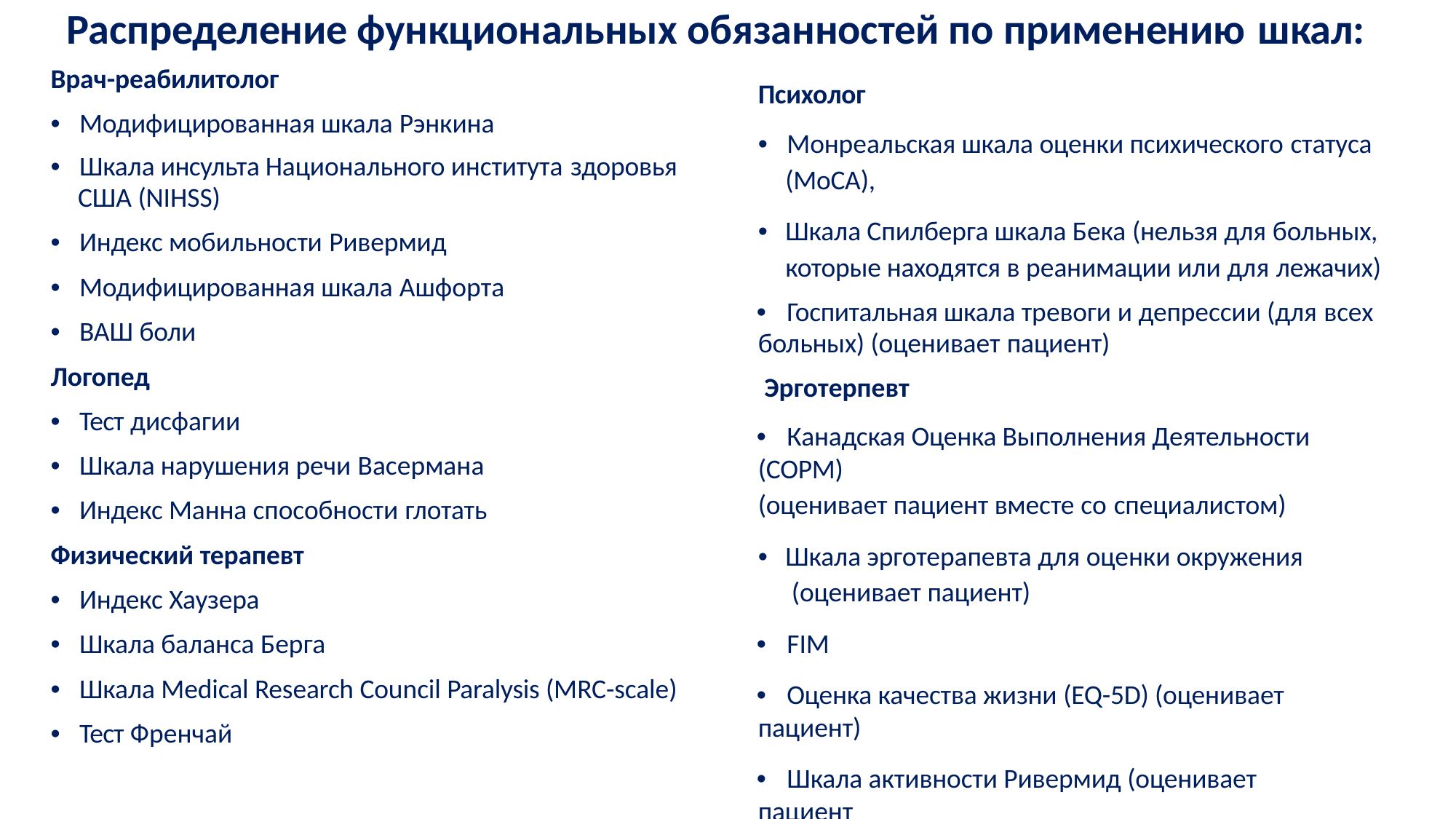

# Распределение функциональных обязанностей по применению шкал:
Врач-реабилитолог
•	Модифицированная шкала Рэнкина
•	Шкала инсульта Национального института здоровья
США (NIHSS)
•	Индекс мобильности Ривермид
•	Модифицированная шкала Ашфорта
•	ВАШ боли
Логопед
•	Тест дисфагии
•	Шкала нарушения речи Васермана
•	Индекс Манна способности глотать
Физический терапевт
•	Индекс Хаузера
•	Шкала баланса Берга
•	Шкала Medical Research Council Paralysis (MRC-scale)
•	Тест Френчай
Психолог
•	Монреальская шкала оценки психического статуса
(MoCA),
•	Шкала Спилберга шкала Бека (нельзя для больных,  которые находятся в реанимации или для лежачих)
•	Госпитальная шкала тревоги и депрессии (для всех
больных) (оценивает пациент)

•	Канадская Оценка Выполнения Деятельности (COPM)
(оценивает пациент вместе со специалистом)
•	Шкала эрготерапевта для оценки окружения  (оценивает пациент)
•	FIM
•	Оценка качества жизни (EQ-5D) (оценивает пациент)
•	Шкала активности Ривермид (оценивает пациент
вместе со специалистом)
Эрготерпевт